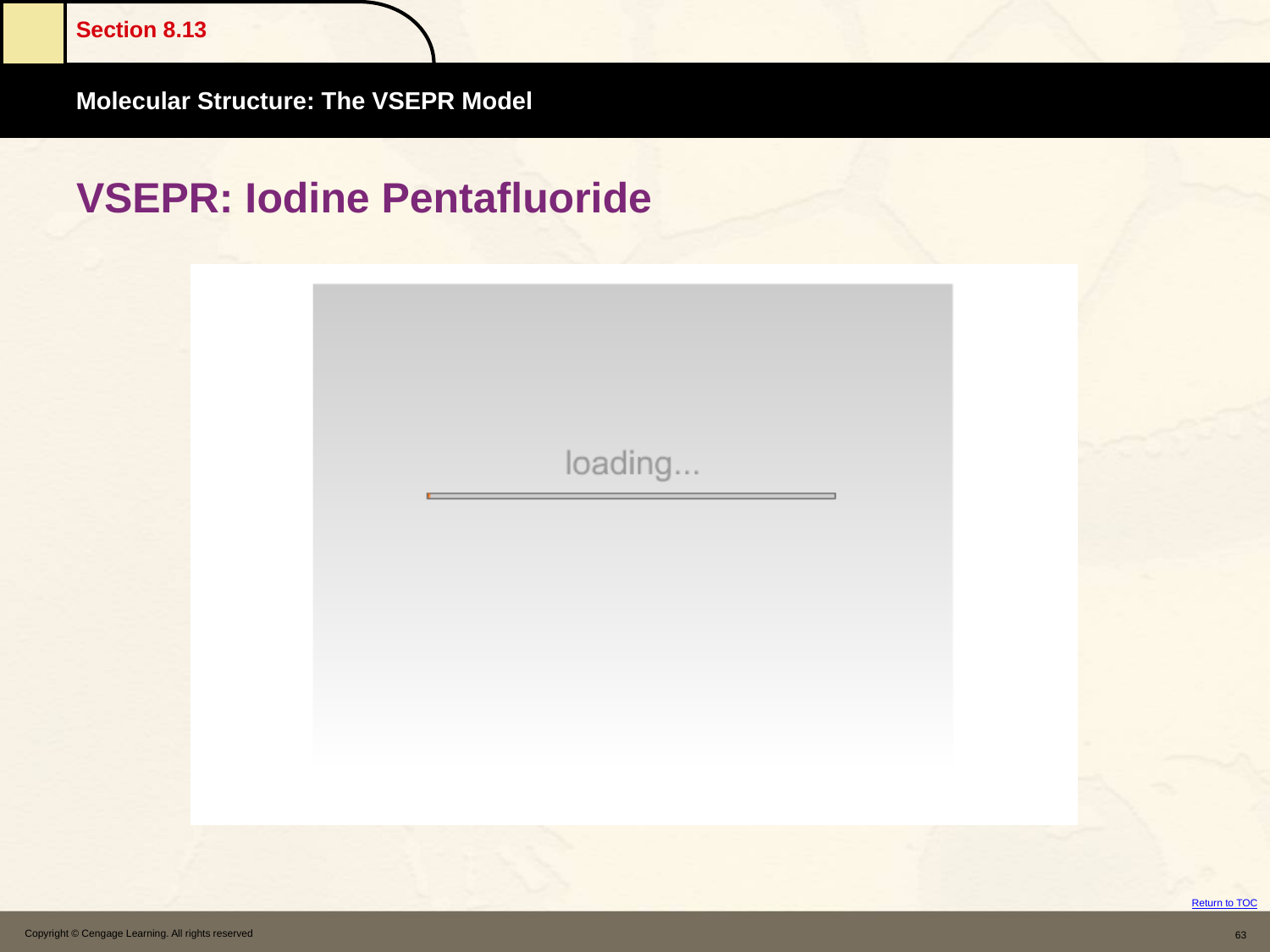

# VSEPR: Iodine Pentafluoride

Copyright © Cengage Learning. All rights reserved
63